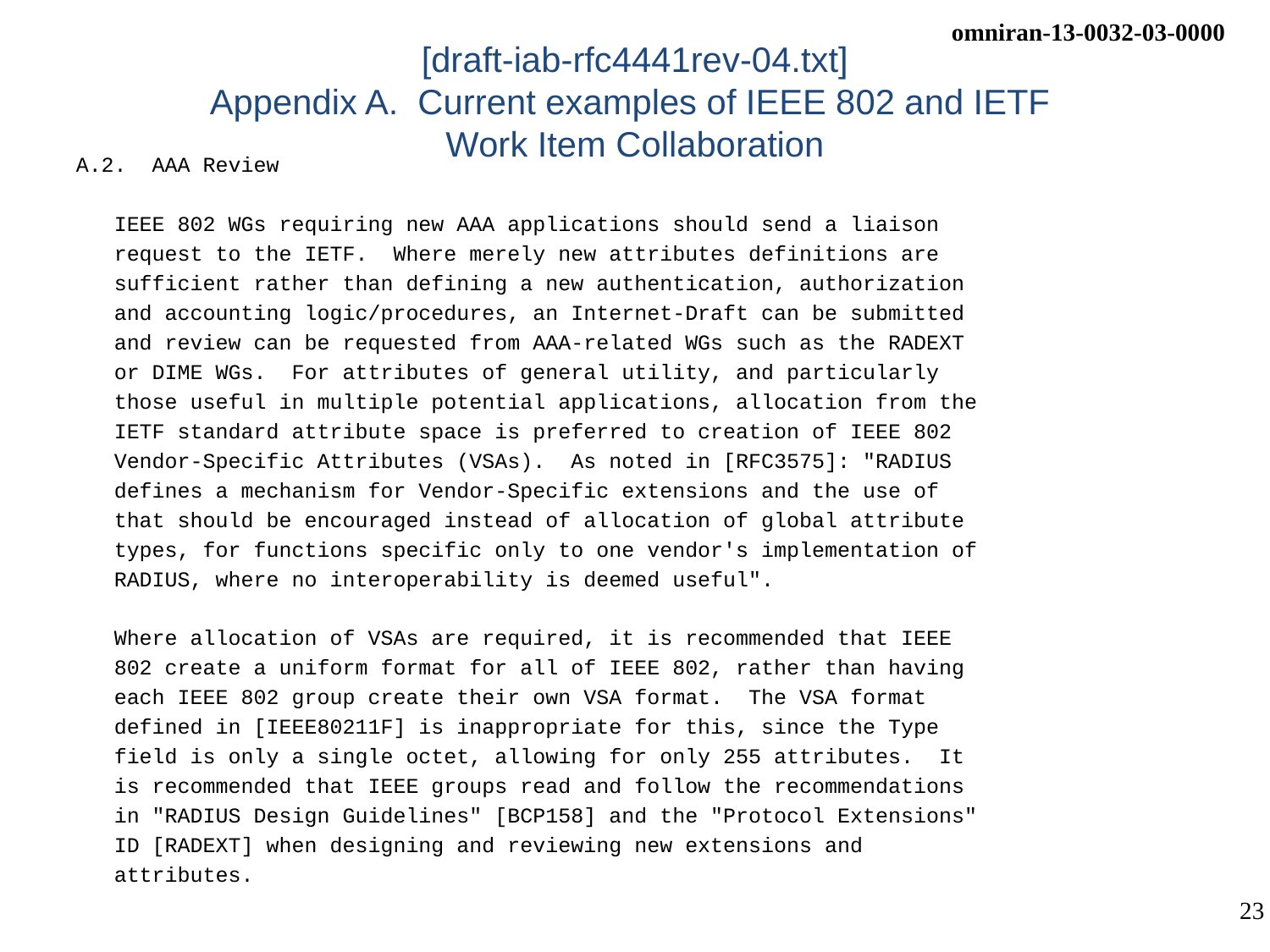

# [draft-iab-rfc4441rev-04.txt] Appendix A.  Current examples of IEEE 802 and IETF Work Item Collaboration
A.2.  AAA Review

   IEEE 802 WGs requiring new AAA applications should send a liaison
   request to the IETF.  Where merely new attributes definitions are
   sufficient rather than defining a new authentication, authorization
   and accounting logic/procedures, an Internet-Draft can be submitted
   and review can be requested from AAA-related WGs such as the RADEXT
   or DIME WGs.  For attributes of general utility, and particularly
   those useful in multiple potential applications, allocation from the
   IETF standard attribute space is preferred to creation of IEEE 802
   Vendor-Specific Attributes (VSAs).  As noted in [RFC3575]: "RADIUS
   defines a mechanism for Vendor-Specific extensions and the use of
   that should be encouraged instead of allocation of global attribute
   types, for functions specific only to one vendor's implementation of
   RADIUS, where no interoperability is deemed useful".

   Where allocation of VSAs are required, it is recommended that IEEE
   802 create a uniform format for all of IEEE 802, rather than having
   each IEEE 802 group create their own VSA format.  The VSA format
   defined in [IEEE80211F] is inappropriate for this, since the Type
   field is only a single octet, allowing for only 255 attributes.  It
   is recommended that IEEE groups read and follow the recommendations
   in "RADIUS Design Guidelines" [BCP158] and the "Protocol Extensions"
   ID [RADEXT] when designing and reviewing new extensions and
   attributes.